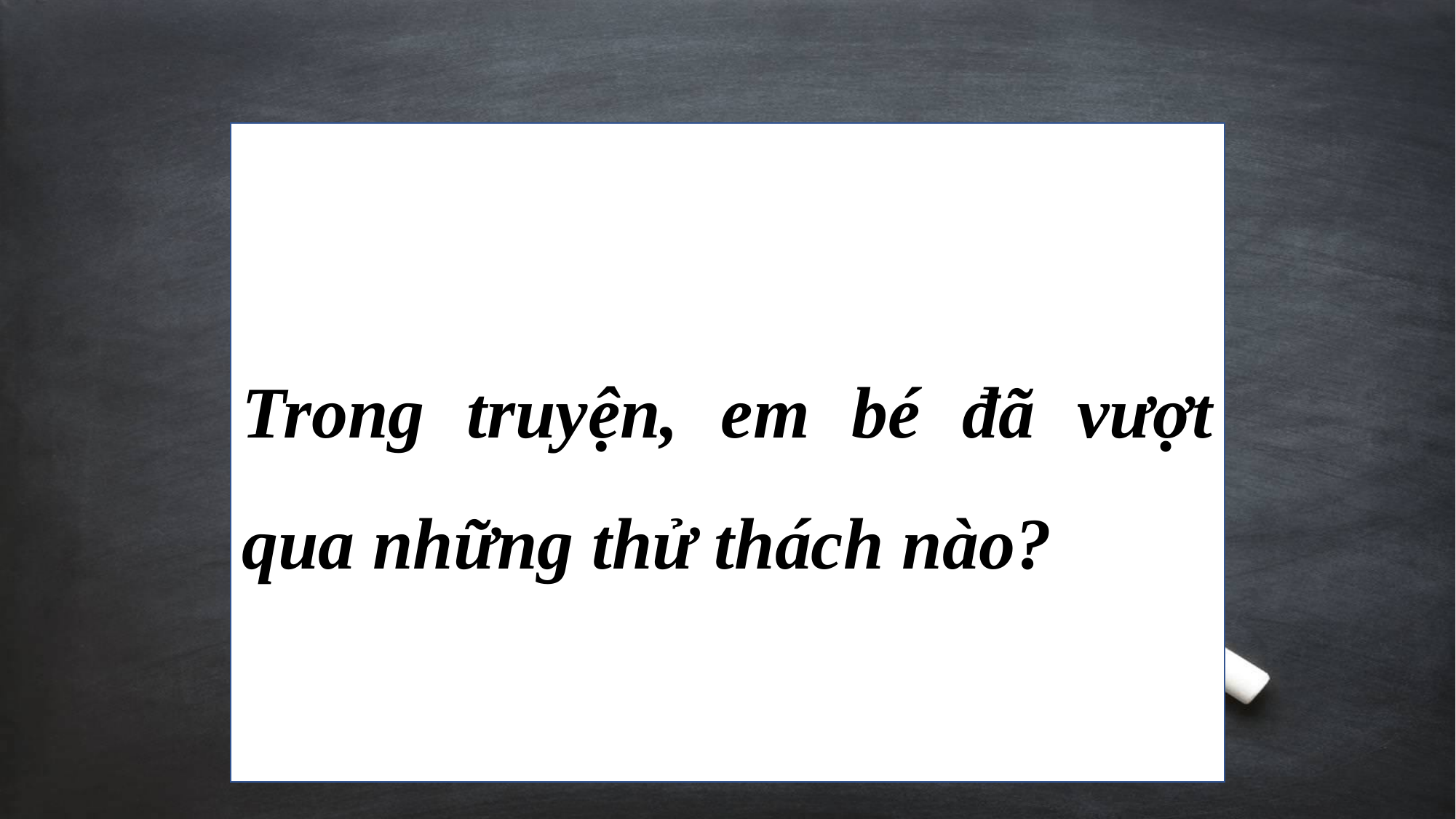

Trong truyện, em bé đã vượt qua những thử thách nào?